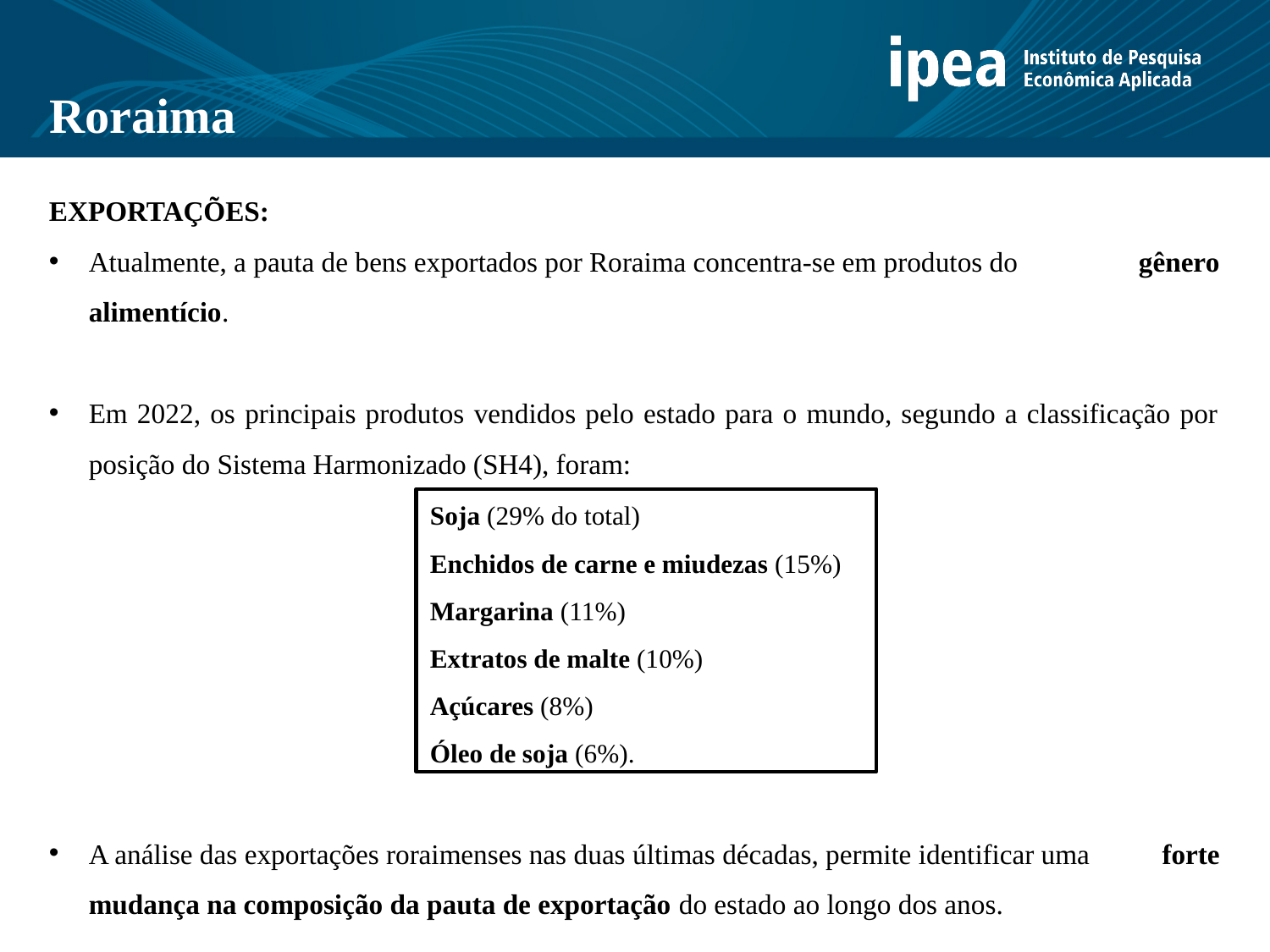

Roraima
EXPORTAÇÕES:
Atualmente, a pauta de bens exportados por Roraima concentra-se em produtos do                 gênero alimentício.

Em 2022, os principais produtos vendidos pelo estado para o mundo, segundo a classificação por posição do Sistema Harmonizado (SH4), foram:
			Soja (29% do total)
			Enchidos de carne e miudezas (15%)
			Margarina (11%)
			Extratos de malte (10%)
			Açúcares (8%)
			Óleo de soja (6%).

A análise das exportações roraimenses nas duas últimas décadas, permite identificar uma          forte mudança na composição da pauta de exportação do estado ao longo dos anos.